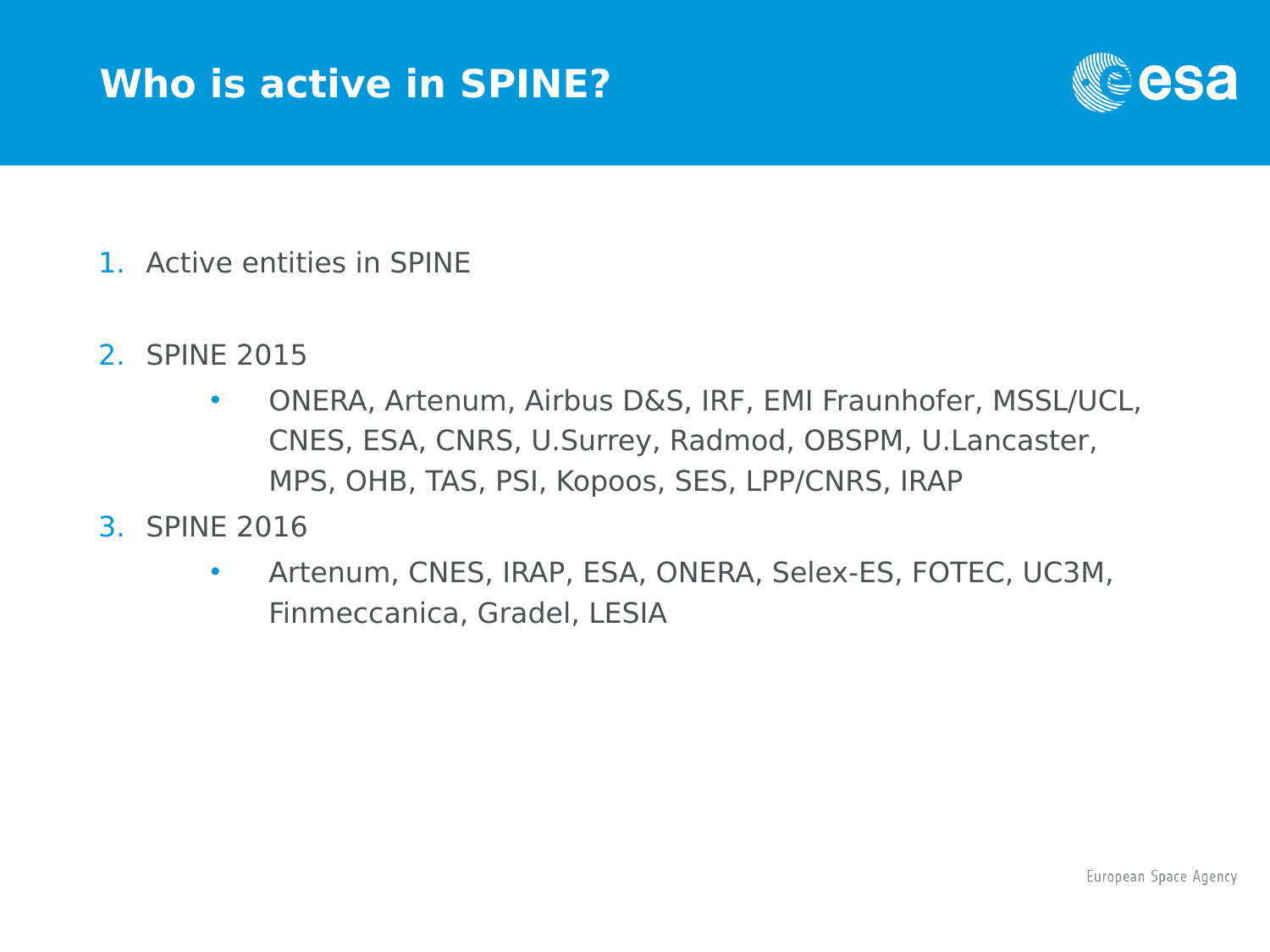

# Who is active in SPINE?
Active entities in SPINE

SPINE 2015
ONERA, Artenum, Airbus D&S, IRF, EMI Fraunhofer, MSSL/UCL, CNES, ESA, CNRS, U.Surrey, Radmod, OBSPM, U.Lancaster, MPS, OHB, TAS, PSI, Kopoos, SES, LPP/CNRS, IRAP
SPINE 2016
Artenum, CNES, IRAP, ESA, ONERA, Selex-ES, FOTEC, UC3M, Finmeccanica, Gradel, LESIA